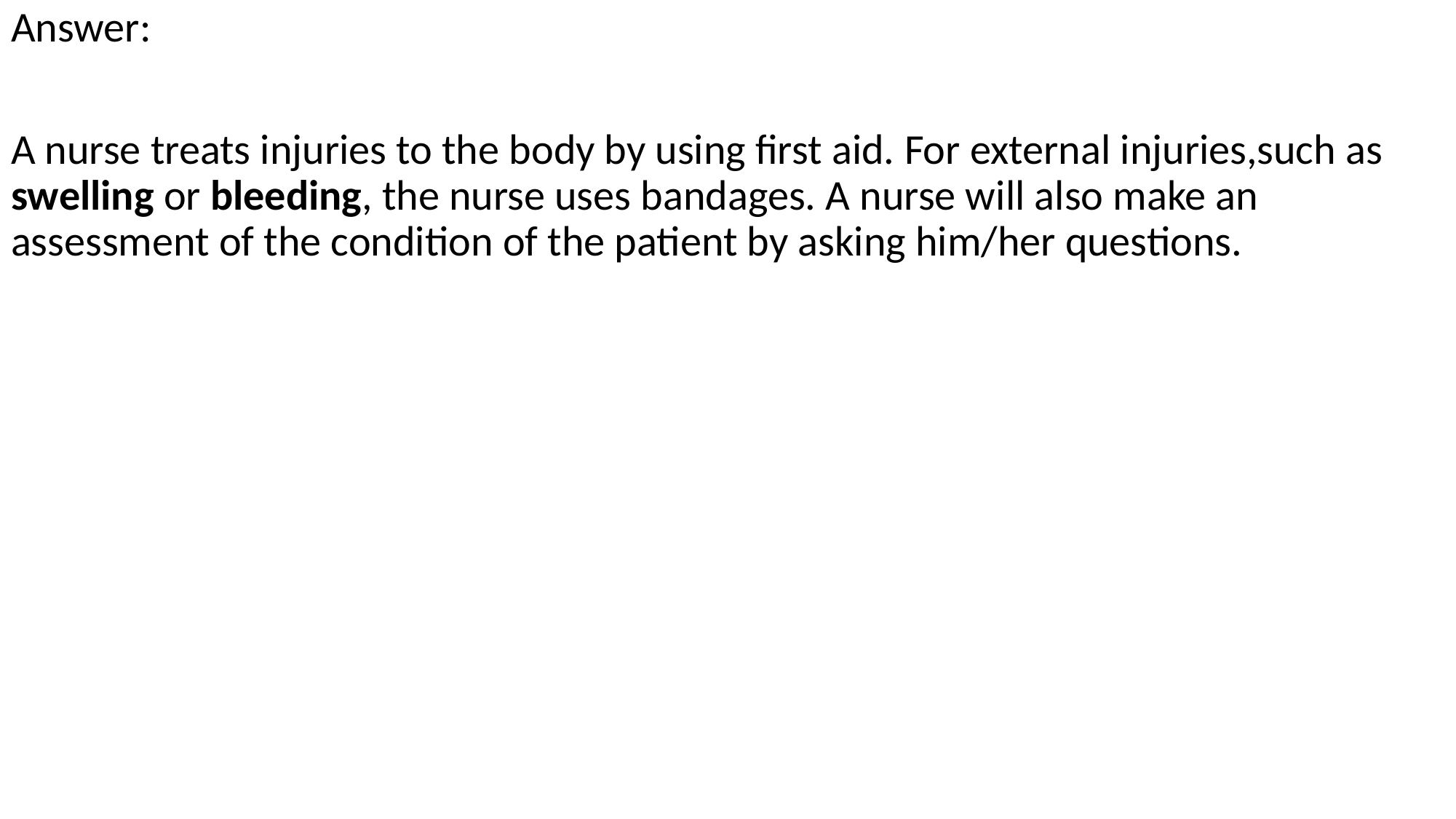

Answer:

A nurse treats injuries to the body by using first aid. For external injuries,such as swelling or bleeding, the nurse uses bandages. A nurse will also make an assessment of the condition of the patient by asking him/her questions.